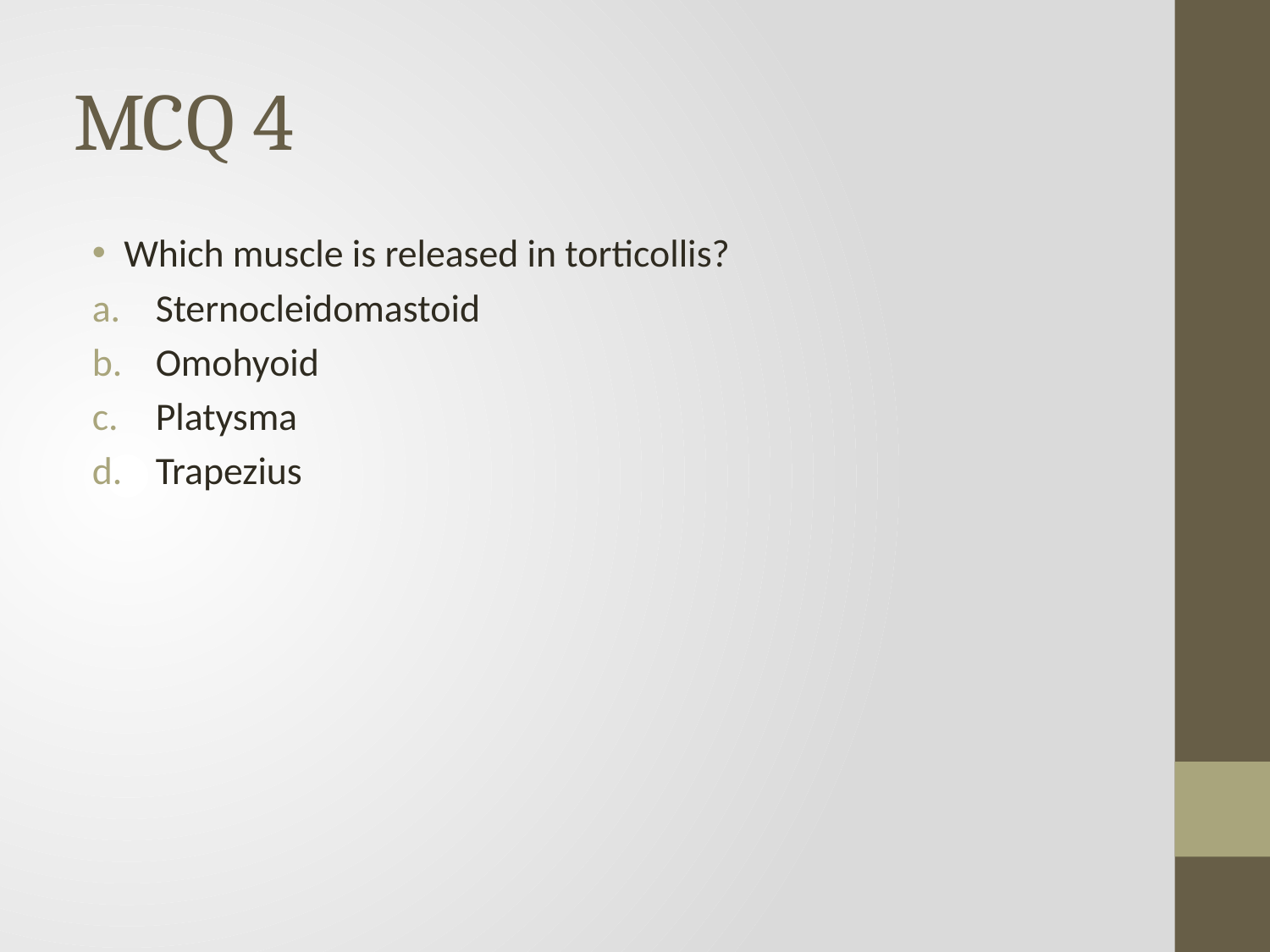

# MCQ 4
Which muscle is released in torticollis?
Sternocleidomastoid
Omohyoid
Platysma
Trapezius